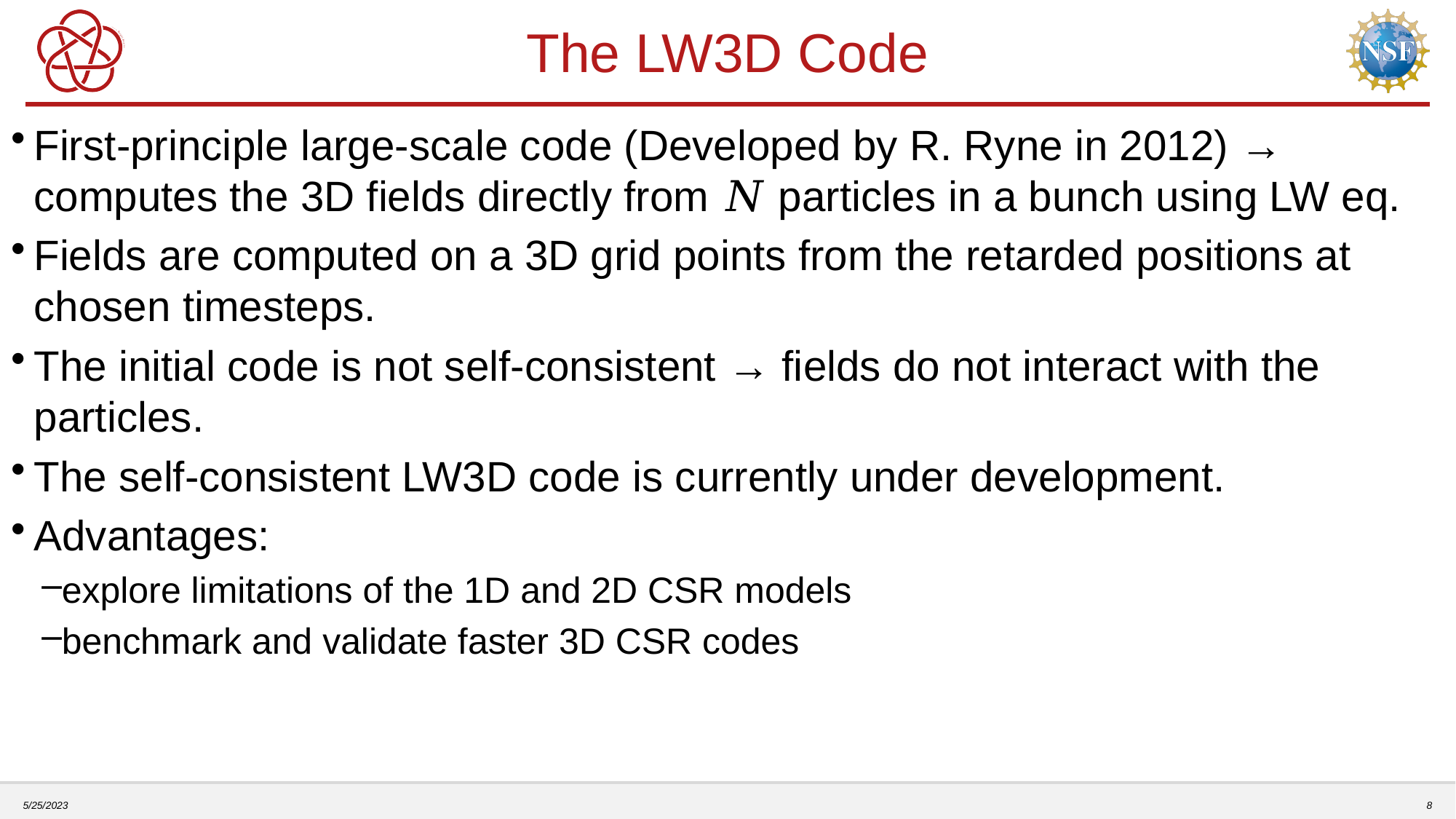

# The LW3D Code
First-principle large-scale code (Developed by R. Ryne in 2012) → computes the 3D fields directly from 𝑁 particles in a bunch using LW eq.
Fields are computed on a 3D grid points from the retarded positions at chosen timesteps.
The initial code is not self-consistent → fields do not interact with the particles.
The self-consistent LW3D code is currently under development.
Advantages:
explore limitations of the 1D and 2D CSR models
benchmark and validate faster 3D CSR codes
5/25/2023

8